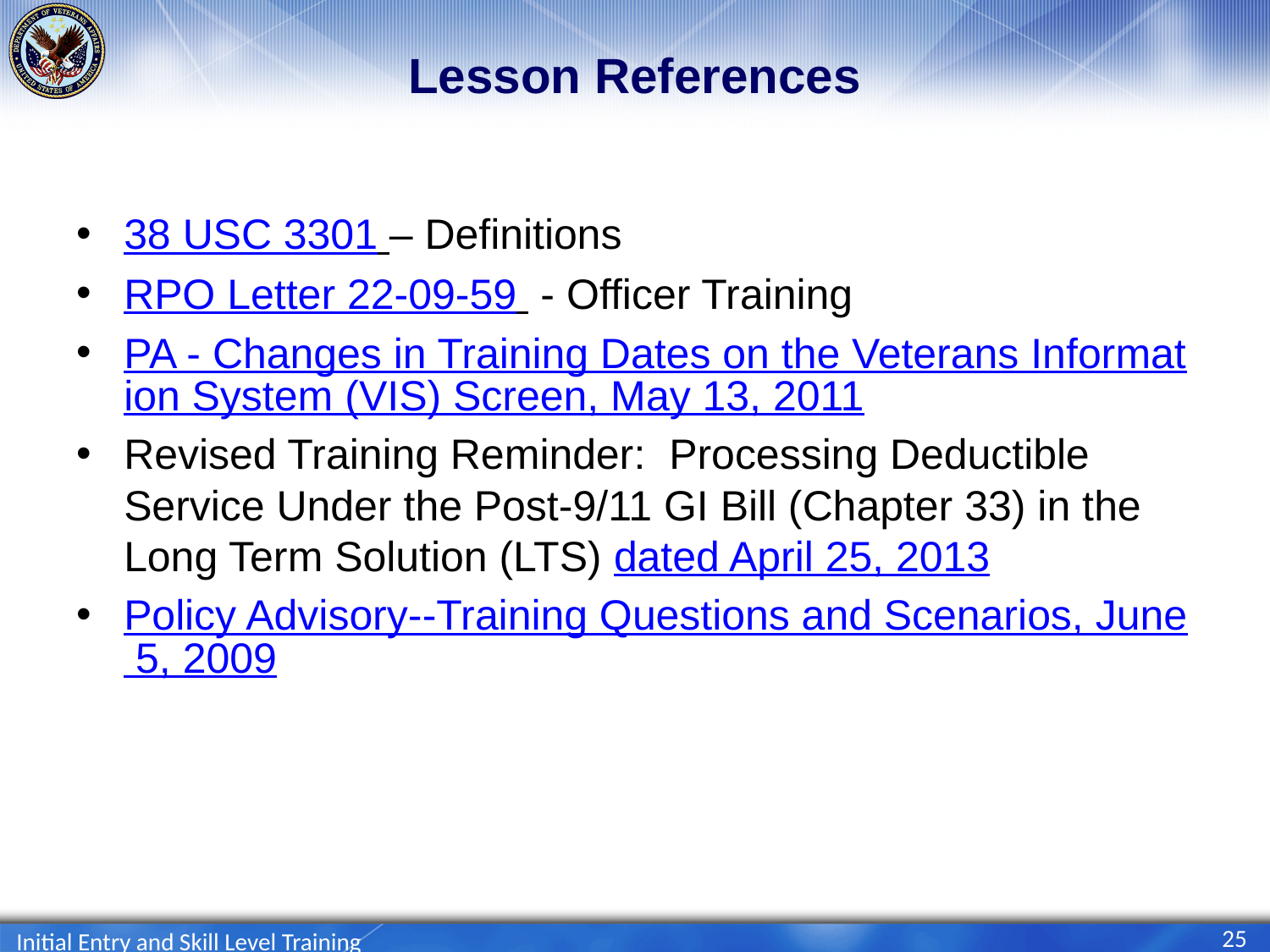

# Lesson References
38 USC 3301 – Definitions
RPO Letter 22-09-59  - Officer Training
PA - Changes in Training Dates on the Veterans Information System (VIS) Screen, May 13, 2011
Revised Training Reminder:  Processing Deductible Service Under the Post-9/11 GI Bill (Chapter 33) in the Long Term Solution (LTS) dated April 25, 2013
Policy Advisory--Training Questions and Scenarios, June 5, 2009

25
Initial Entry and Skill Level Training